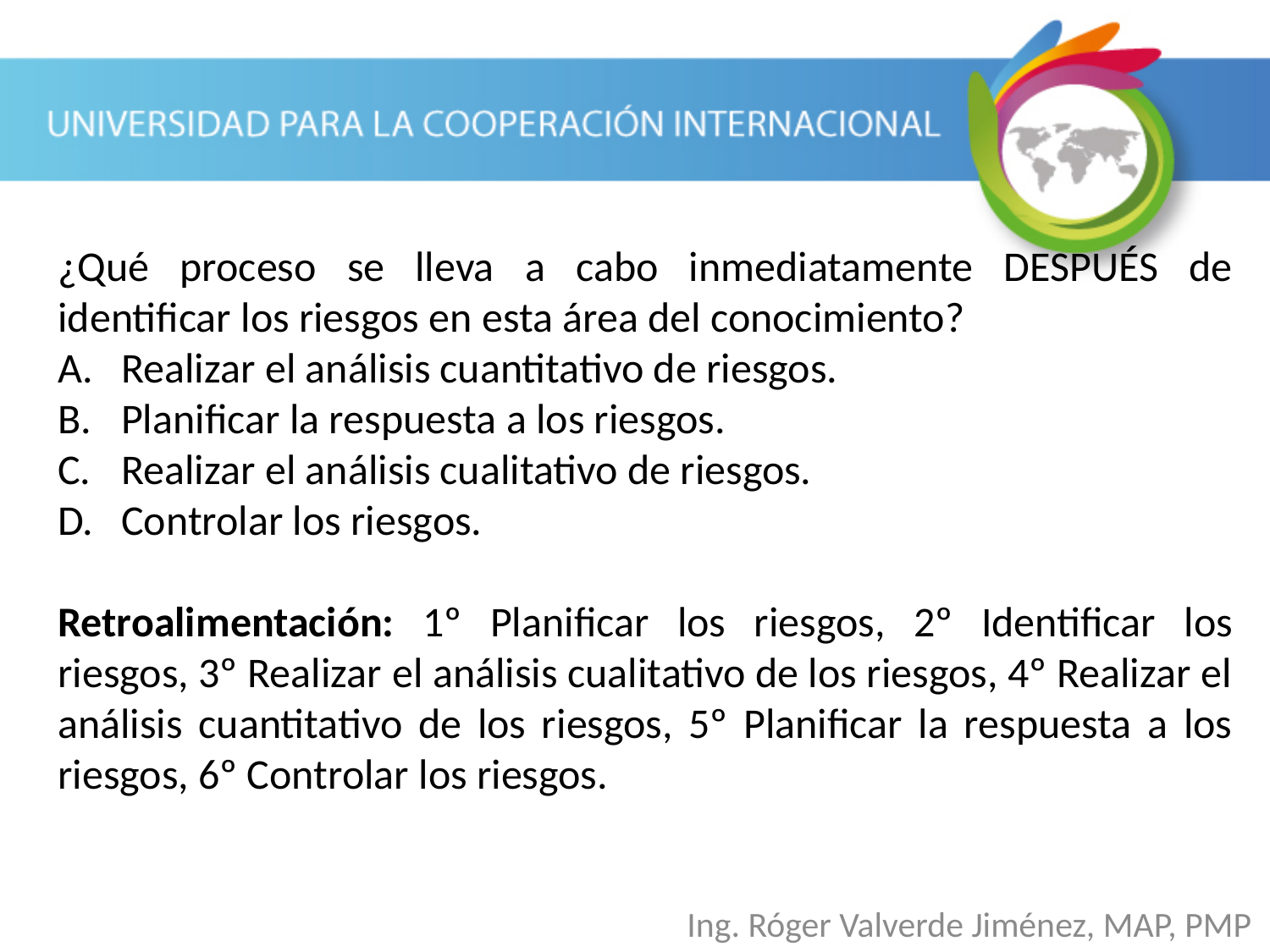

¿Qué proceso se lleva a cabo inmediatamente DESPUÉS de identificar los riesgos en esta área del conocimiento?
Realizar el análisis cuantitativo de riesgos.
Planificar la respuesta a los riesgos.
Realizar el análisis cualitativo de riesgos.
Controlar los riesgos.

Retroalimentación: 1º Planificar los riesgos, 2º Identificar los riesgos, 3º Realizar el análisis cualitativo de los riesgos, 4º Realizar el análisis cuantitativo de los riesgos, 5º Planificar la respuesta a los riesgos, 6º Controlar los riesgos.

Ing. Róger Valverde Jiménez, MAP, PMP